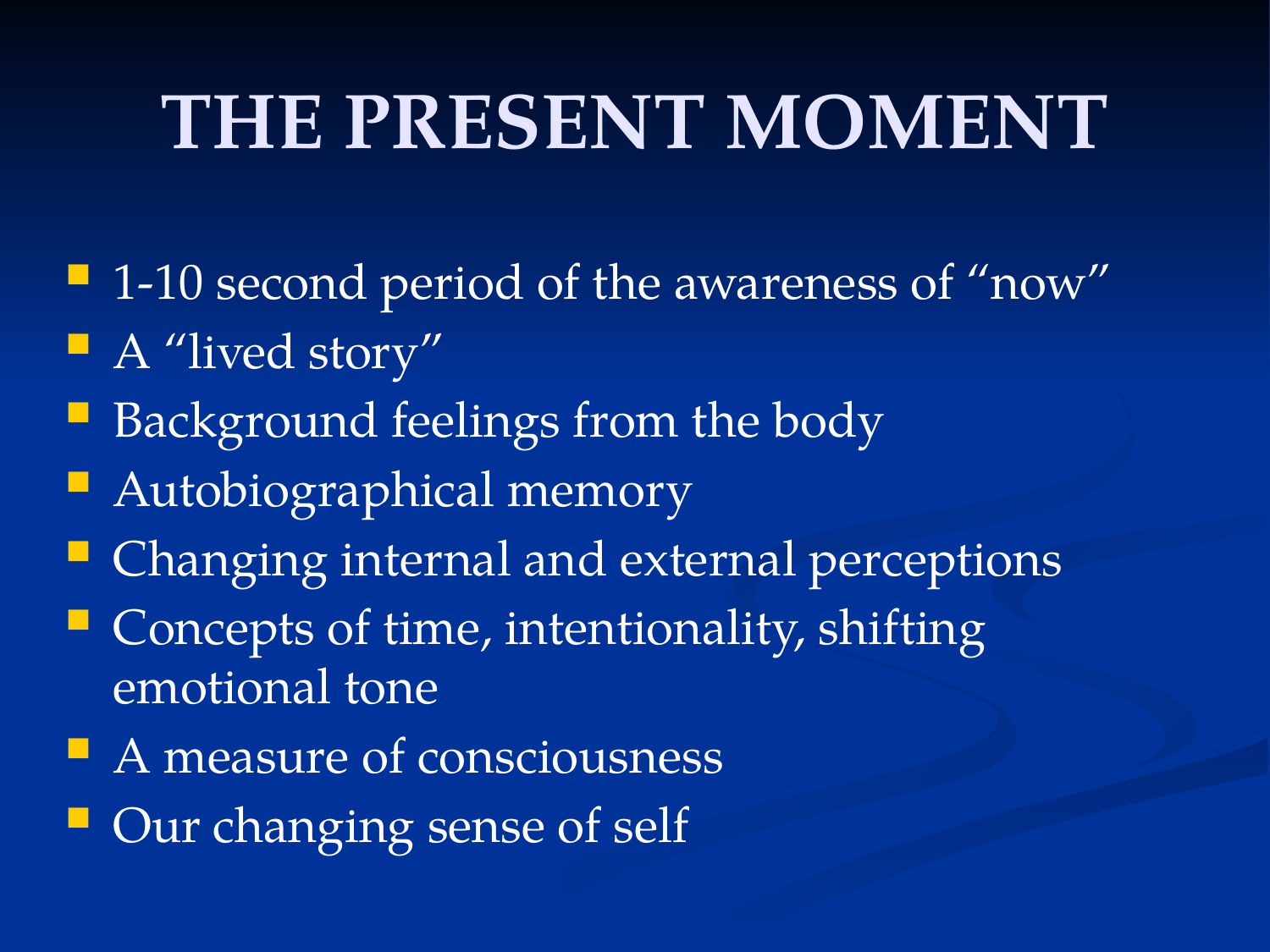

# THE PRESENT MOMENT
1-10 second period of the awareness of “now”
A “lived story”
Background feelings from the body
Autobiographical memory
Changing internal and external perceptions
Concepts of time, intentionality, shifting 	emotional tone
A measure of consciousness
Our changing sense of self